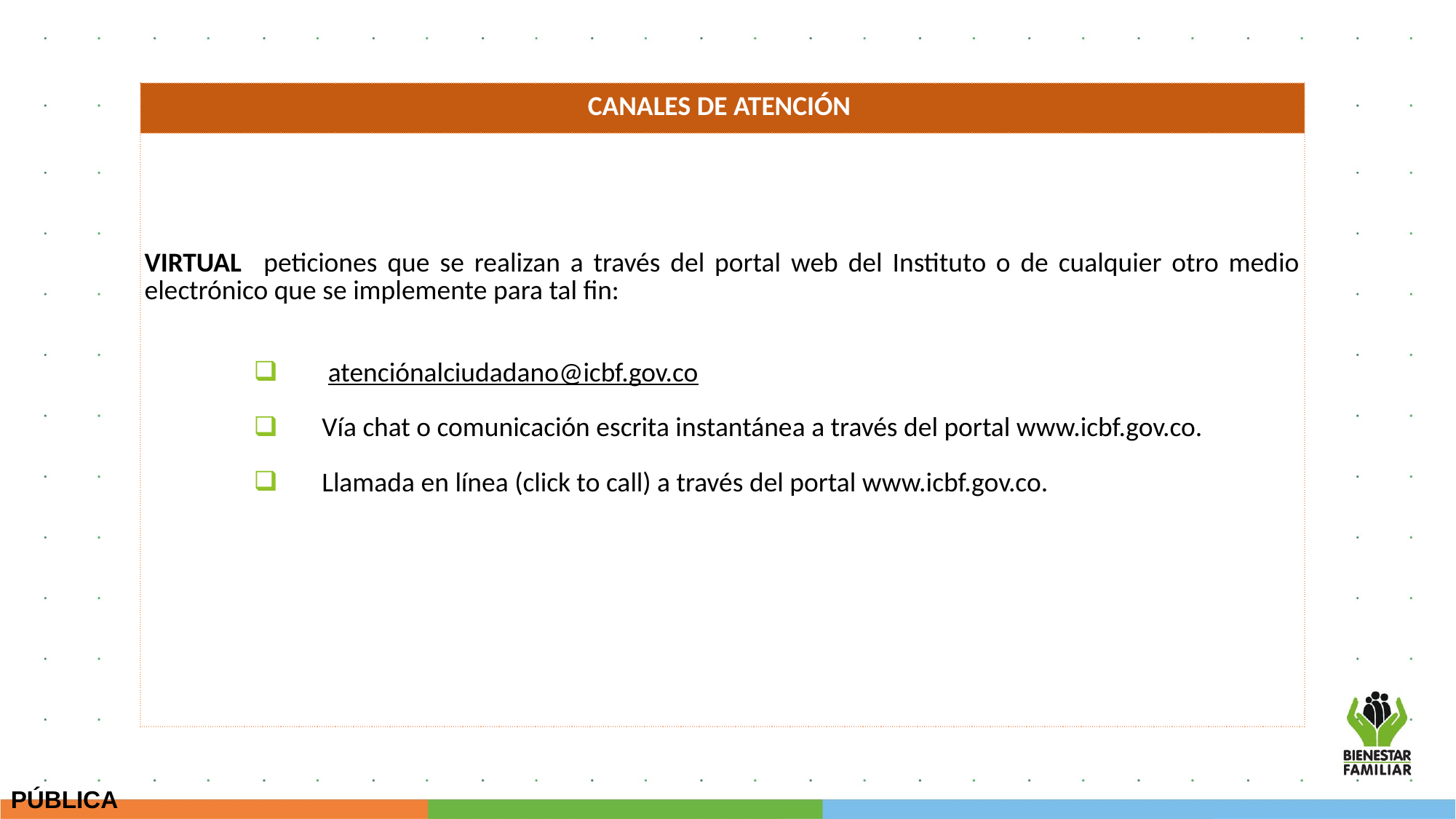

| CANALES DE ATENCIÓN |
| --- |
| VIRTUAL peticiones que se realizan a través del portal web del Instituto o de cualquier otro medio electrónico que se implemente para tal fin: atenciónalciudadano@icbf.gov.co Vía chat o comunicación escrita instantánea a través del portal www.icbf.gov.co. Llamada en línea (click to call) a través del portal www.icbf.gov.co. |

PÚBLICA